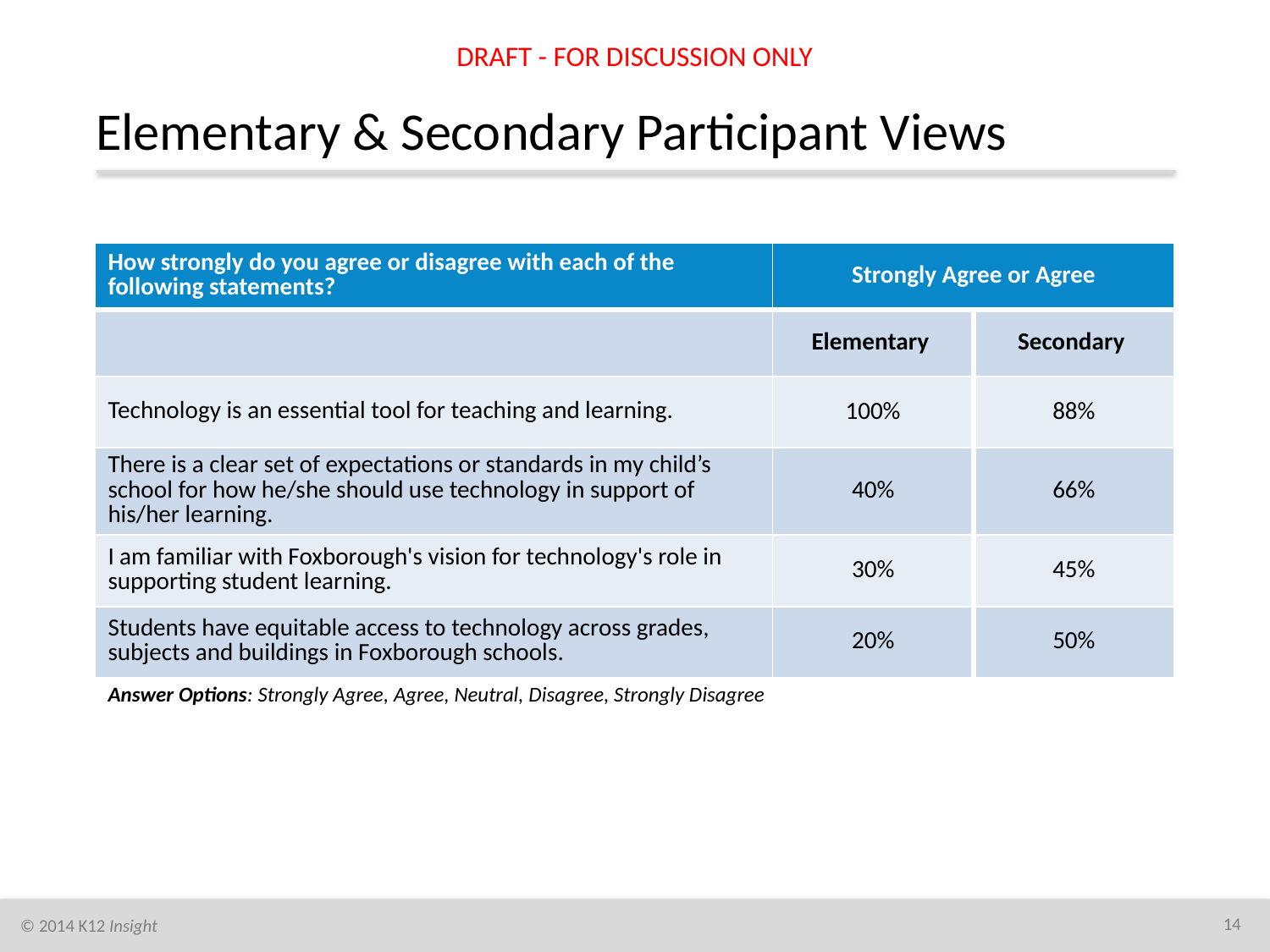

DRAFT - FOR DISCUSSION ONLY
# Elementary & Secondary Participant Views
| How strongly do you agree or disagree with each of the following statements? | Strongly Agree or Agree |  |
| --- | --- | --- |
|  | Elementary | Secondary |
| Technology is an essential tool for teaching and learning. | 100% | 88% |
| There is a clear set of expectations or standards in my child’s school for how he/she should use technology in support of his/her learning. | 40% | 66% |
| I am familiar with Foxborough's vision for technology's role in supporting student learning. | 30% | 45% |
| Students have equitable access to technology across grades, subjects and buildings in Foxborough schools. | 20% | 50% |
| Answer Options: Strongly Agree, Agree, Neutral, Disagree, Strongly Disagree |  |  |
14